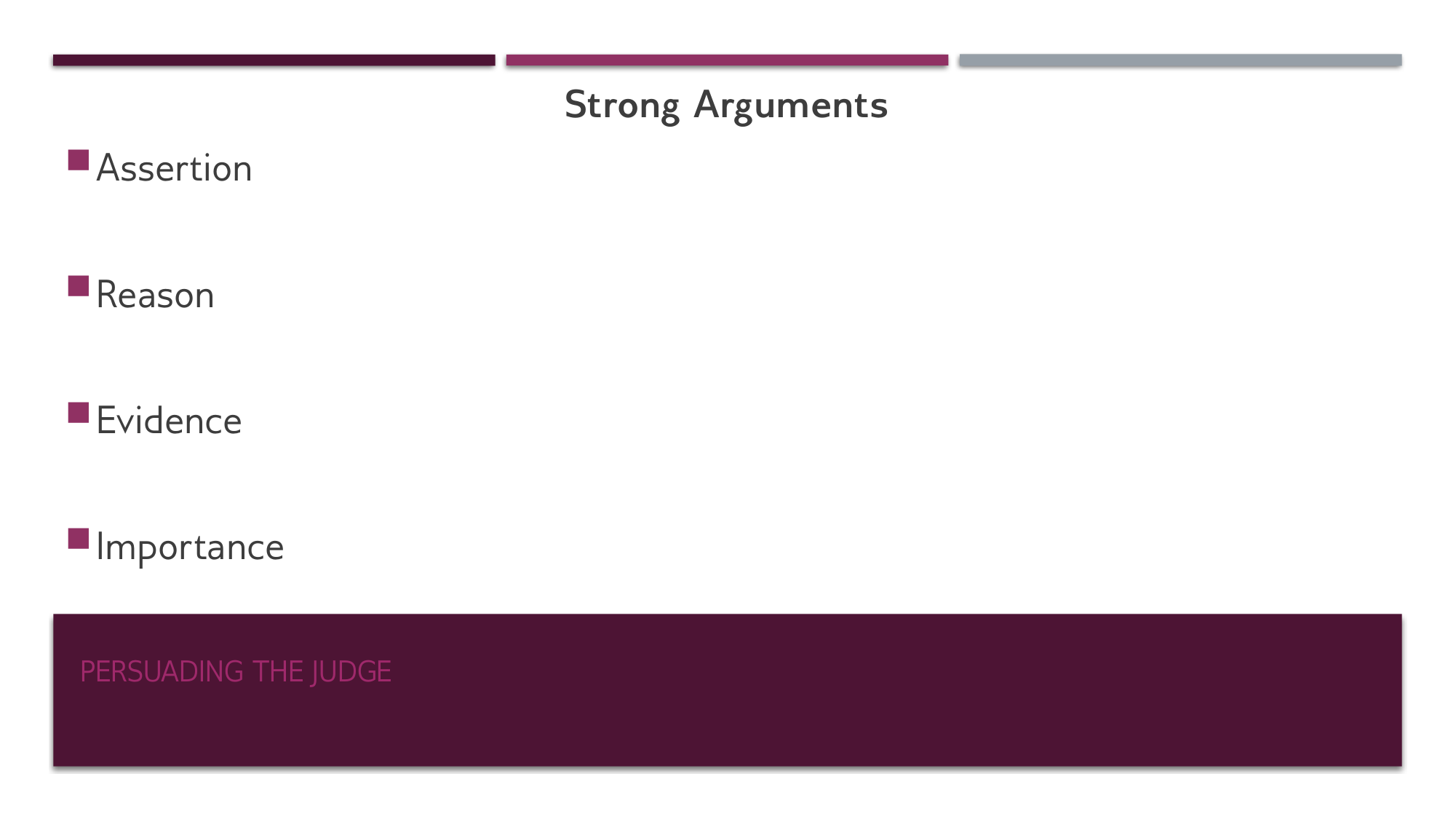

Strong Arguments
Assertion

Reason

Evidence

Importance
# Persuading the judge